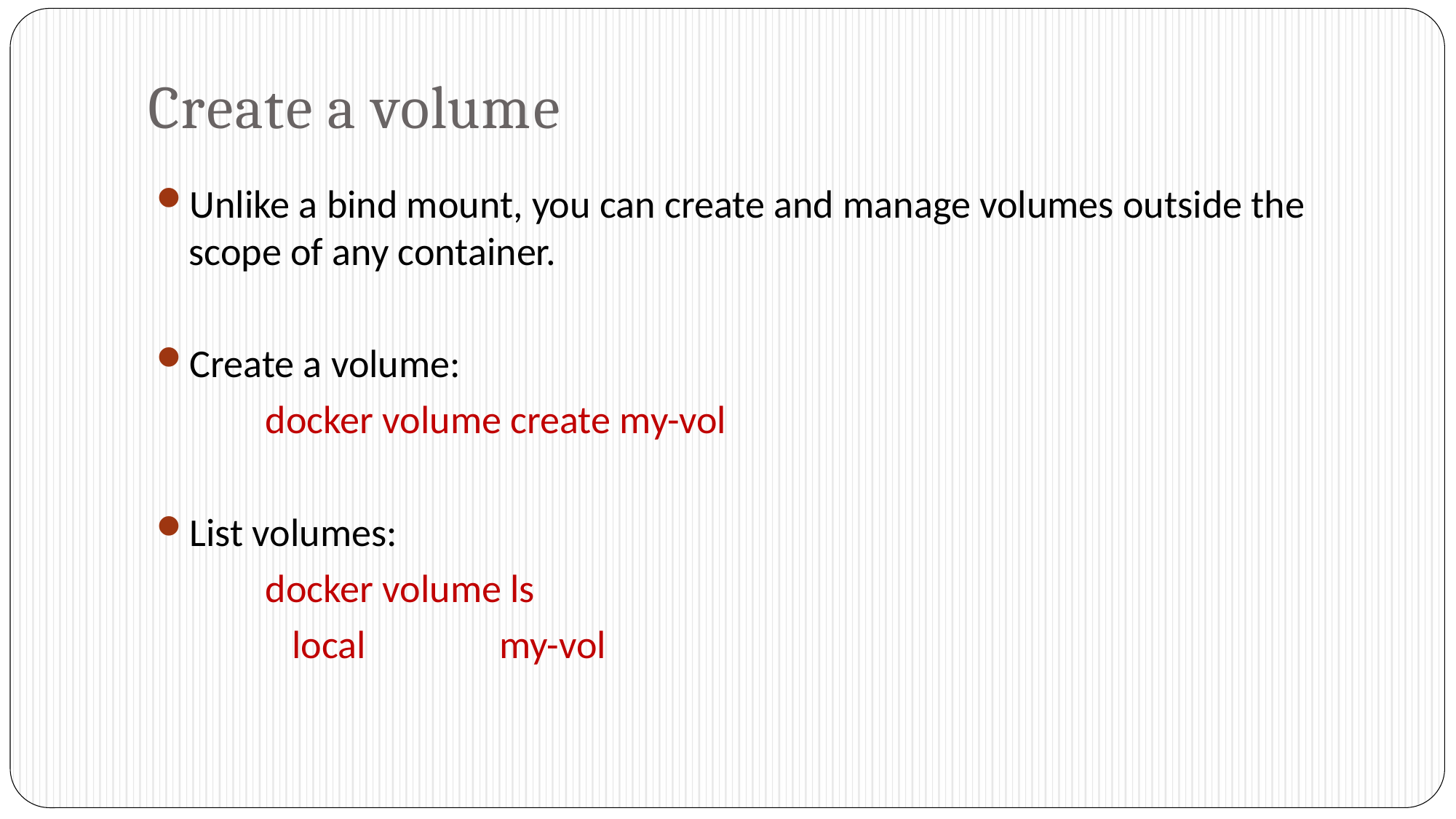

# Create a volume
Unlike a bind mount, you can create and manage volumes outside the scope of any container.

Create a volume:
	docker volume create my-vol

List volumes:
	docker volume ls
	   local               my-vol